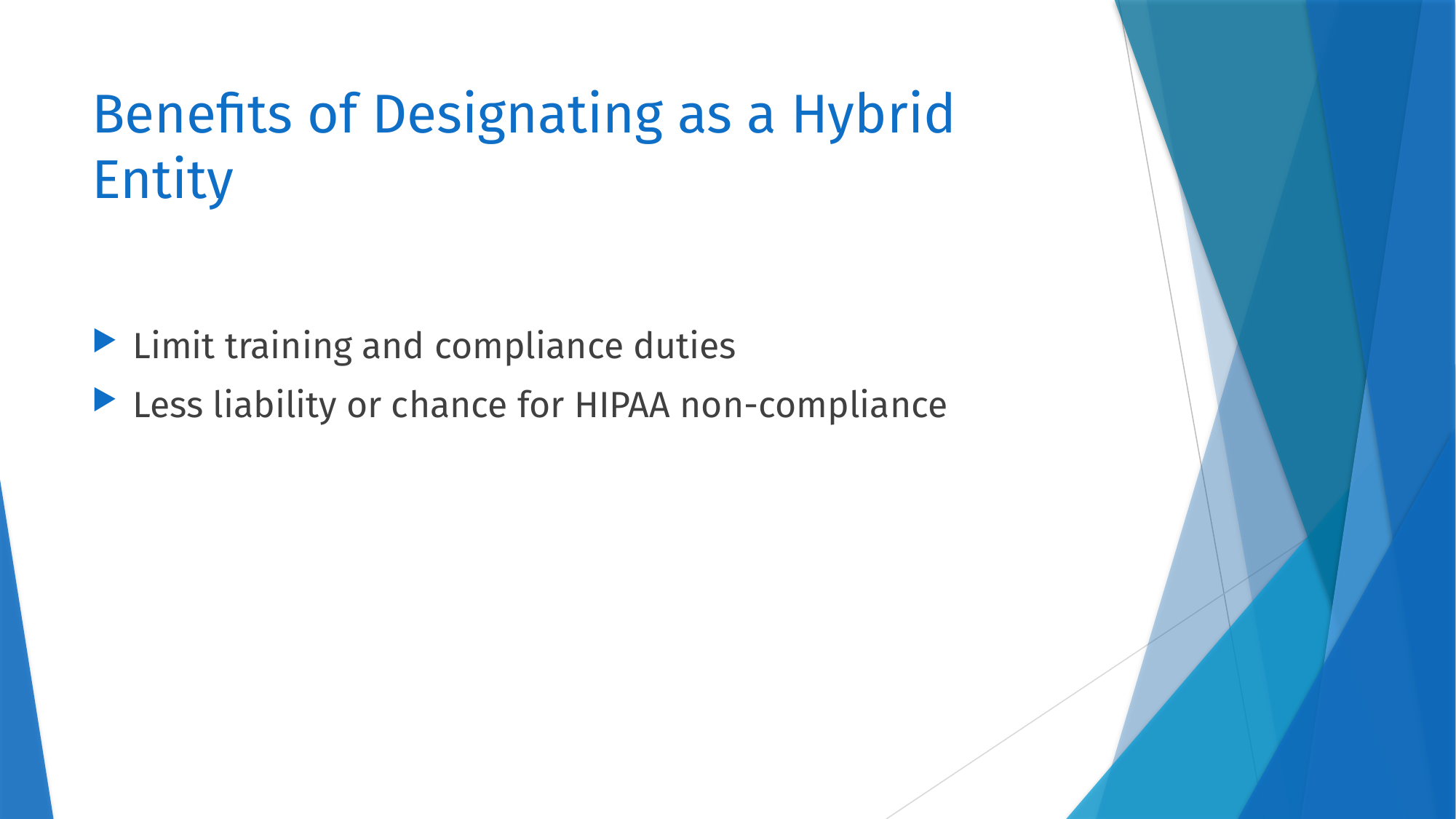

# Benefits of Designating as a Hybrid Entity

Limit training and compliance duties
Less liability or chance for HIPAA non-compliance